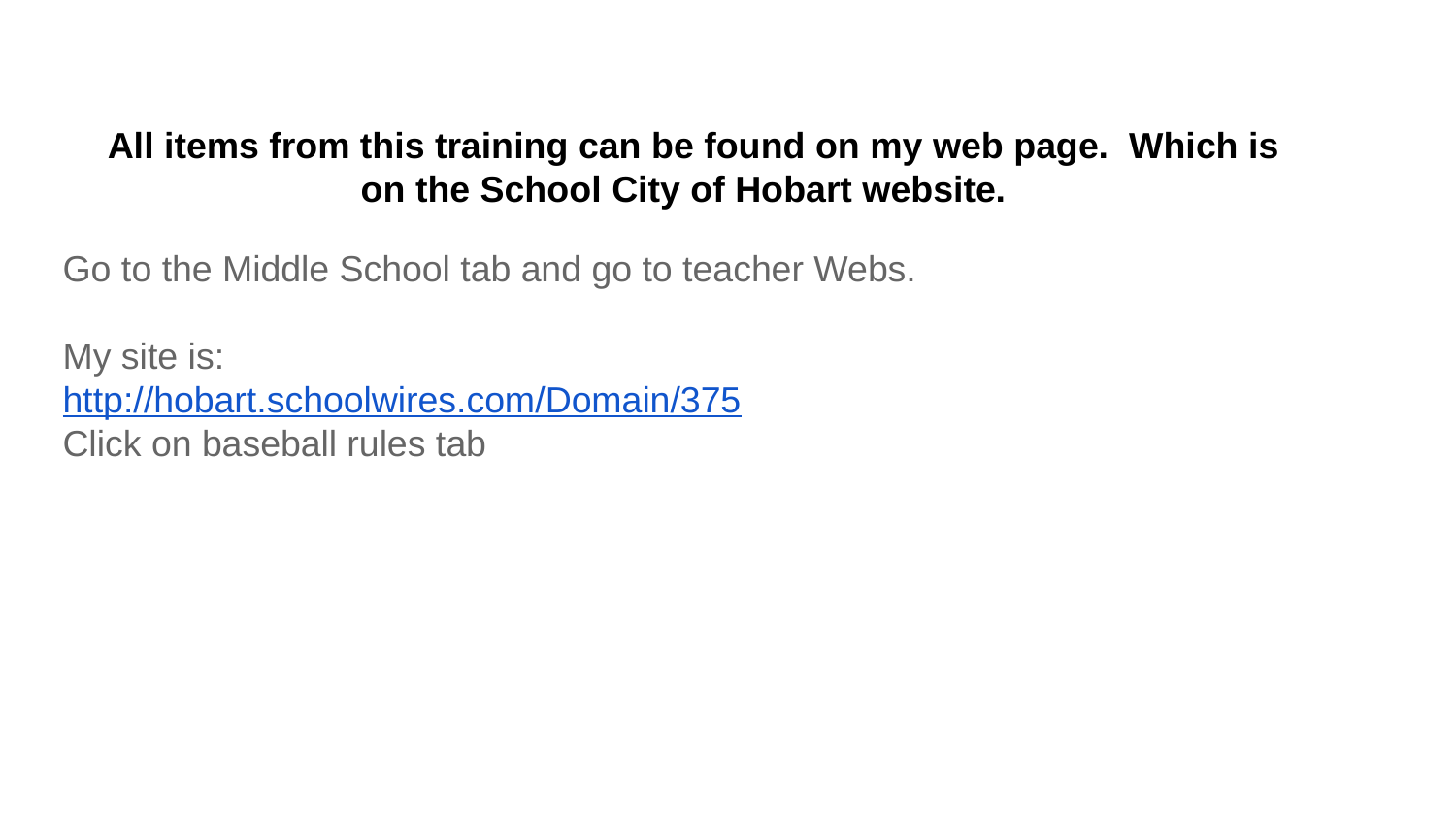

# All items from this training can be found on my web page.  Which is on the School City of Hobart website.
Go to the Middle School tab and go to teacher Webs.

My site is:
http://hobart.schoolwires.com/Domain/375
Click on baseball rules tab